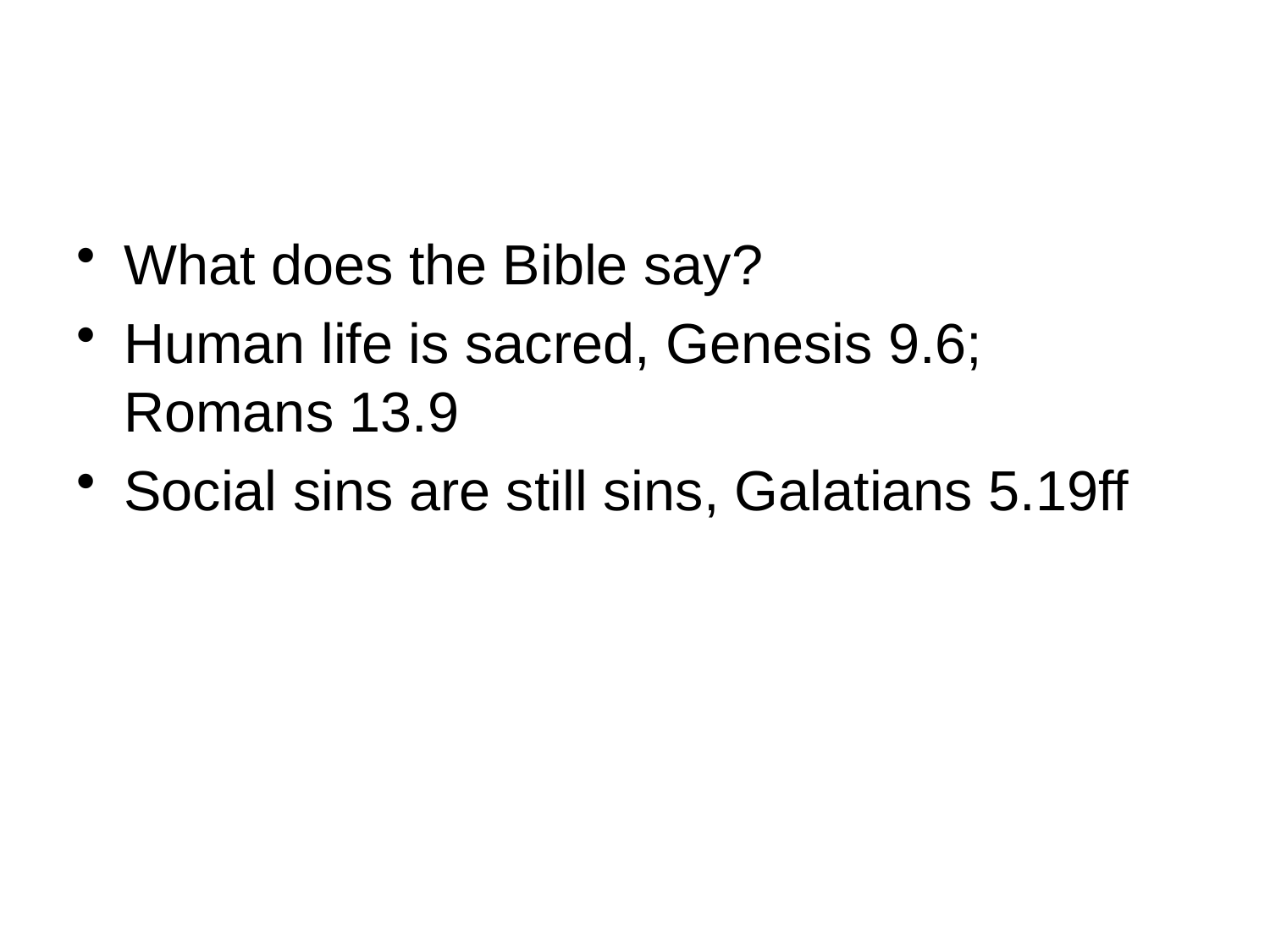

What does the Bible say?
Human life is sacred, Genesis 9.6; Romans 13.9
Social sins are still sins, Galatians 5.19ff